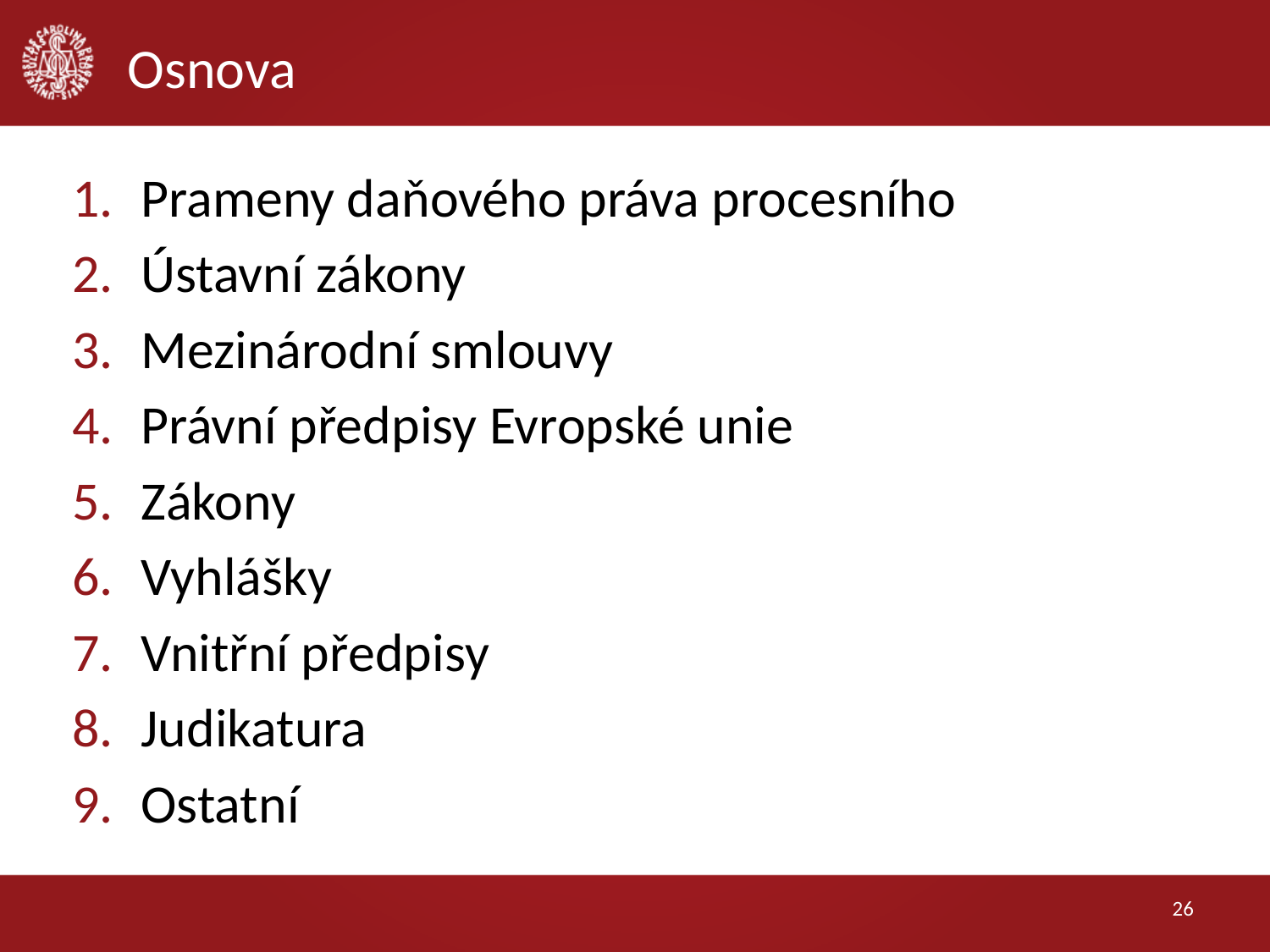

# Osnova
Prameny daňového práva procesního
Ústavní zákony
Mezinárodní smlouvy
Právní předpisy Evropské unie
Zákony
Vyhlášky
Vnitřní předpisy
Judikatura
Ostatní
26